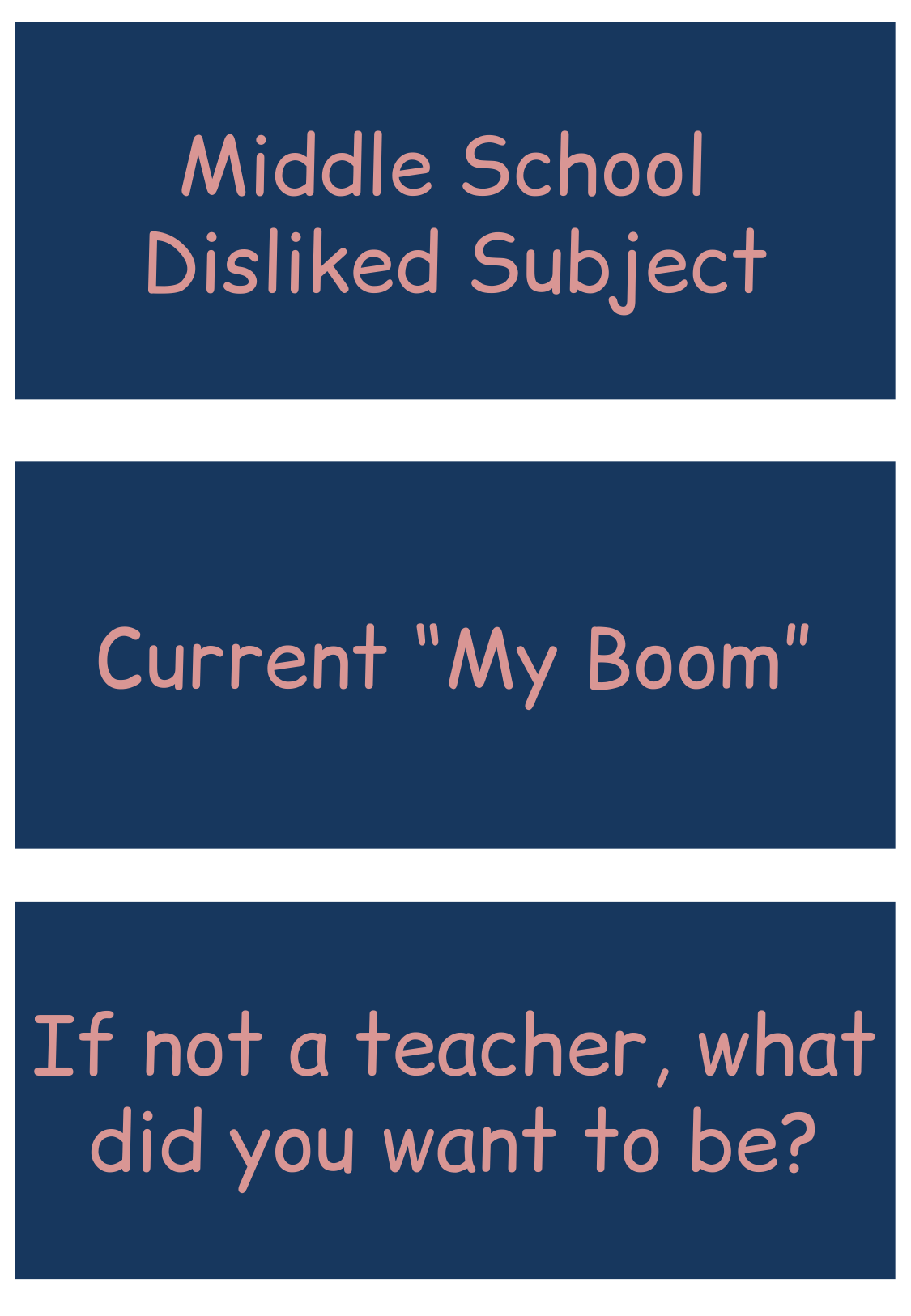

Middle School
Disliked Subject
Current “My Boom”
If not a teacher, what did you want to be?